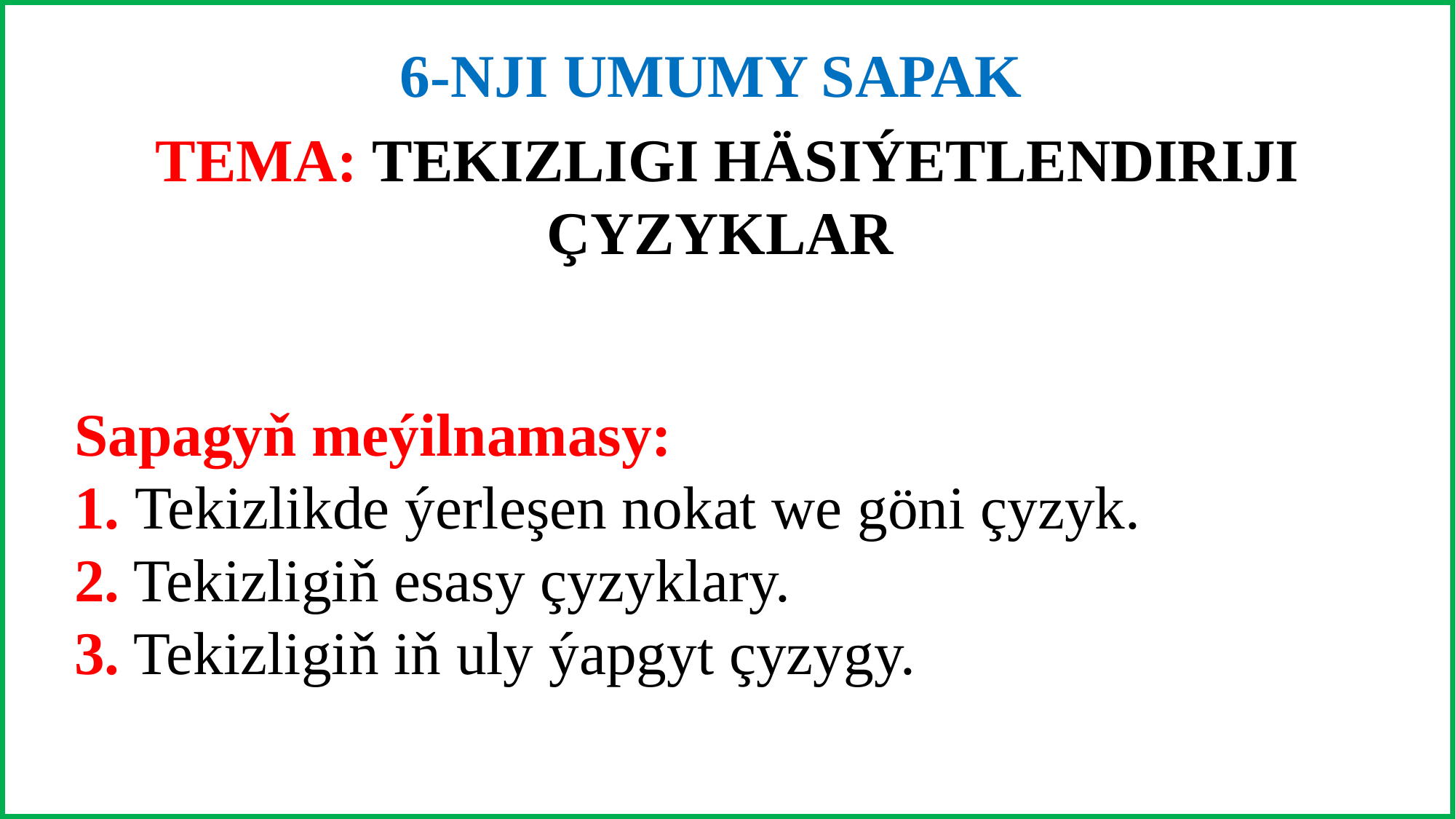

#

6-NJI UMUMY SAPAK
TEMA: TEKIZLIGI HÄSIÝETLENDIRIJI ÇYZYKLAR
Sapagyň meýilnamasy:
1. Tekizlikde ýerleşen nokat we göni çyzyk.
2. Tekizligiň esasy çyzyklary.
3. Tekizligiň iň uly ýapgyt çyzygy.